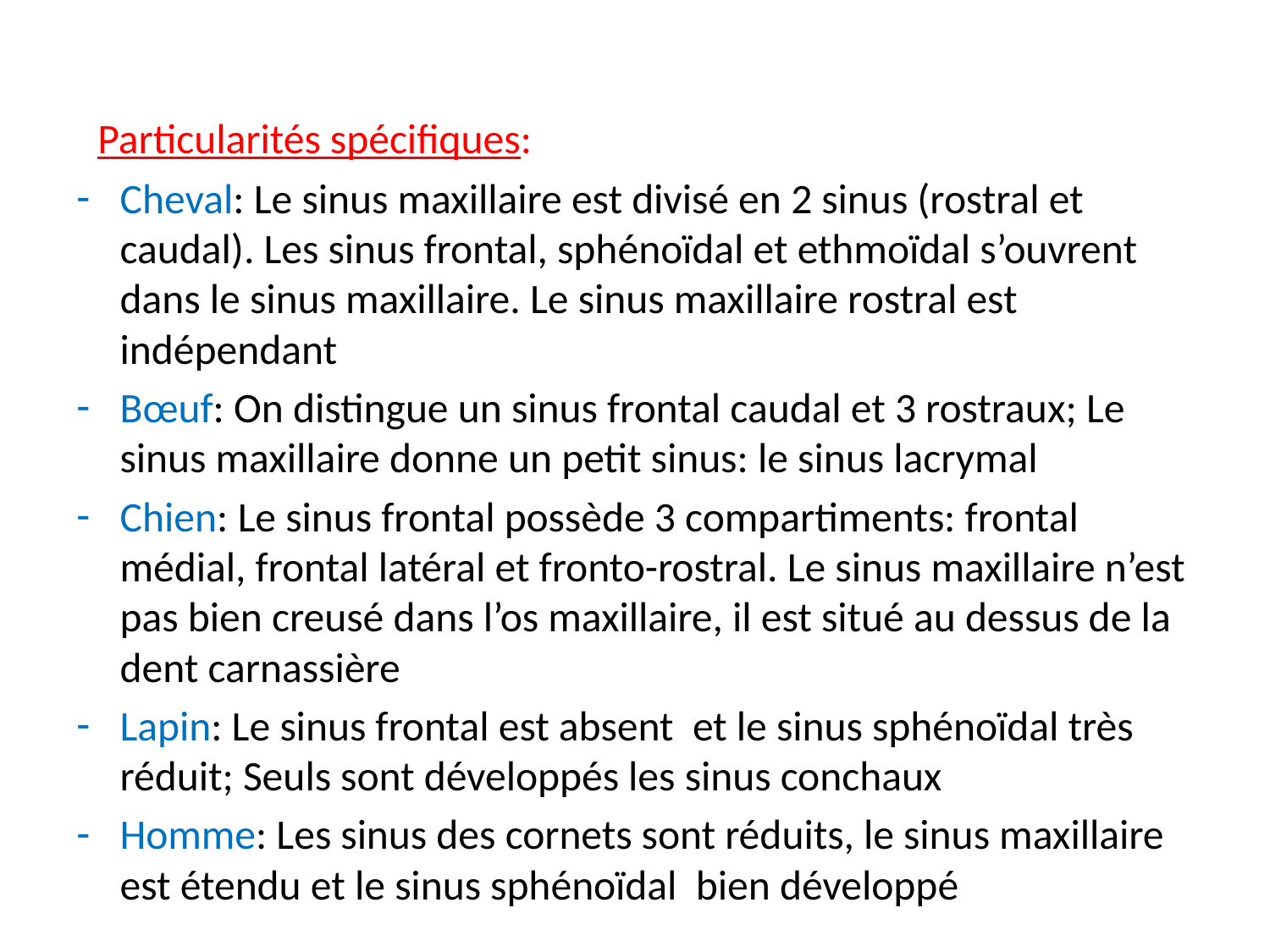

#
  Particularités spécifiques:
Cheval: Le sinus maxillaire est divisé en 2 sinus (rostral et caudal). Les sinus frontal, sphénoïdal et ethmoïdal s’ouvrent dans le sinus maxillaire. Le sinus maxillaire rostral est indépendant
Bœuf: On distingue un sinus frontal caudal et 3 rostraux; Le sinus maxillaire donne un petit sinus: le sinus lacrymal
Chien: Le sinus frontal possède 3 compartiments: frontal médial, frontal latéral et fronto-rostral. Le sinus maxillaire n’est pas bien creusé dans l’os maxillaire, il est situé au dessus de la dent carnassière
Lapin: Le sinus frontal est absent  et le sinus sphénoïdal très réduit; Seuls sont développés les sinus conchaux
Homme: Les sinus des cornets sont réduits, le sinus maxillaire est étendu et le sinus sphénoïdal  bien développé